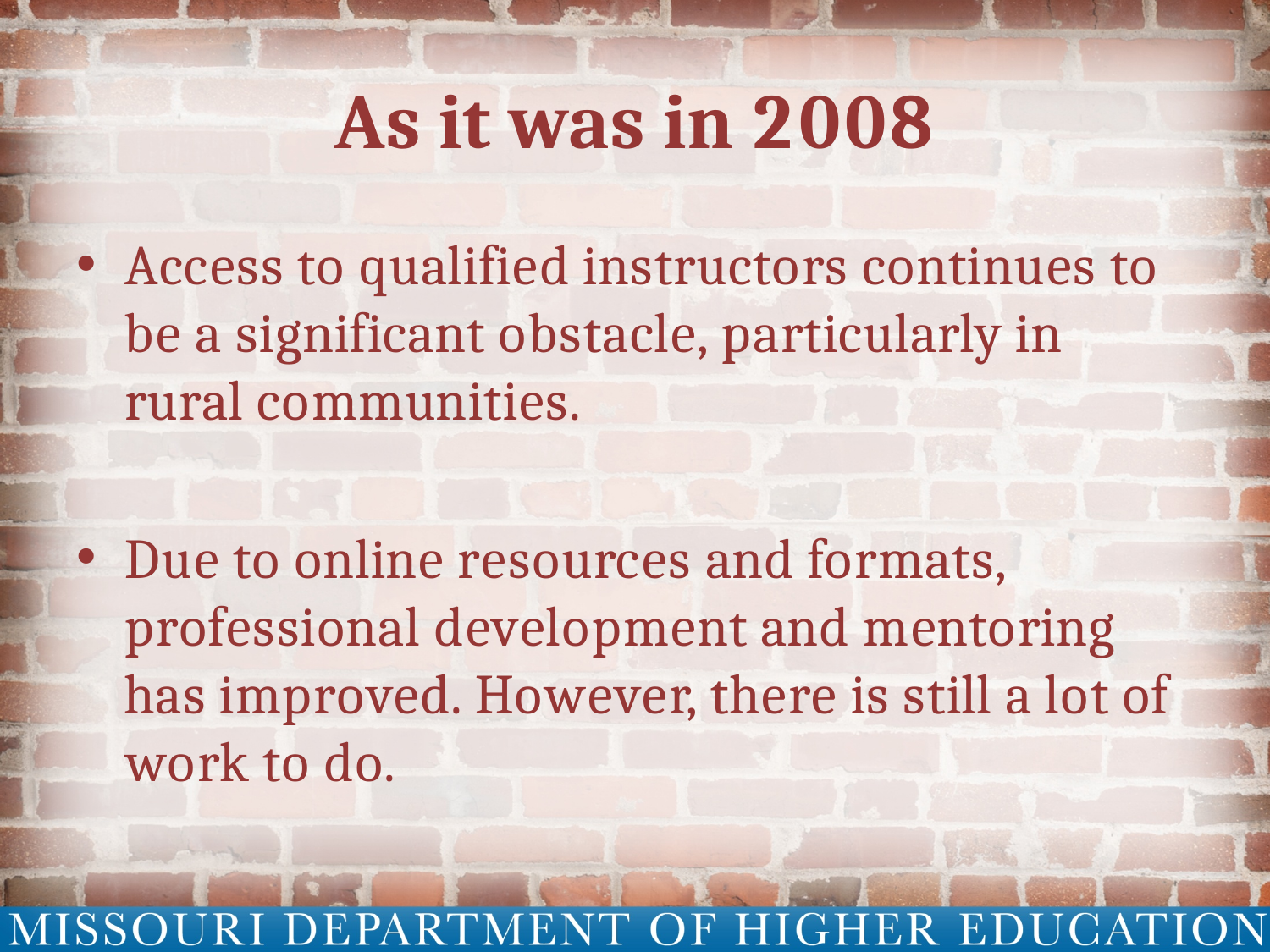

# As it was in 2008
Access to qualified instructors continues to be a significant obstacle, particularly in rural communities.

Due to online resources and formats, professional development and mentoring has improved. However, there is still a lot of work to do.